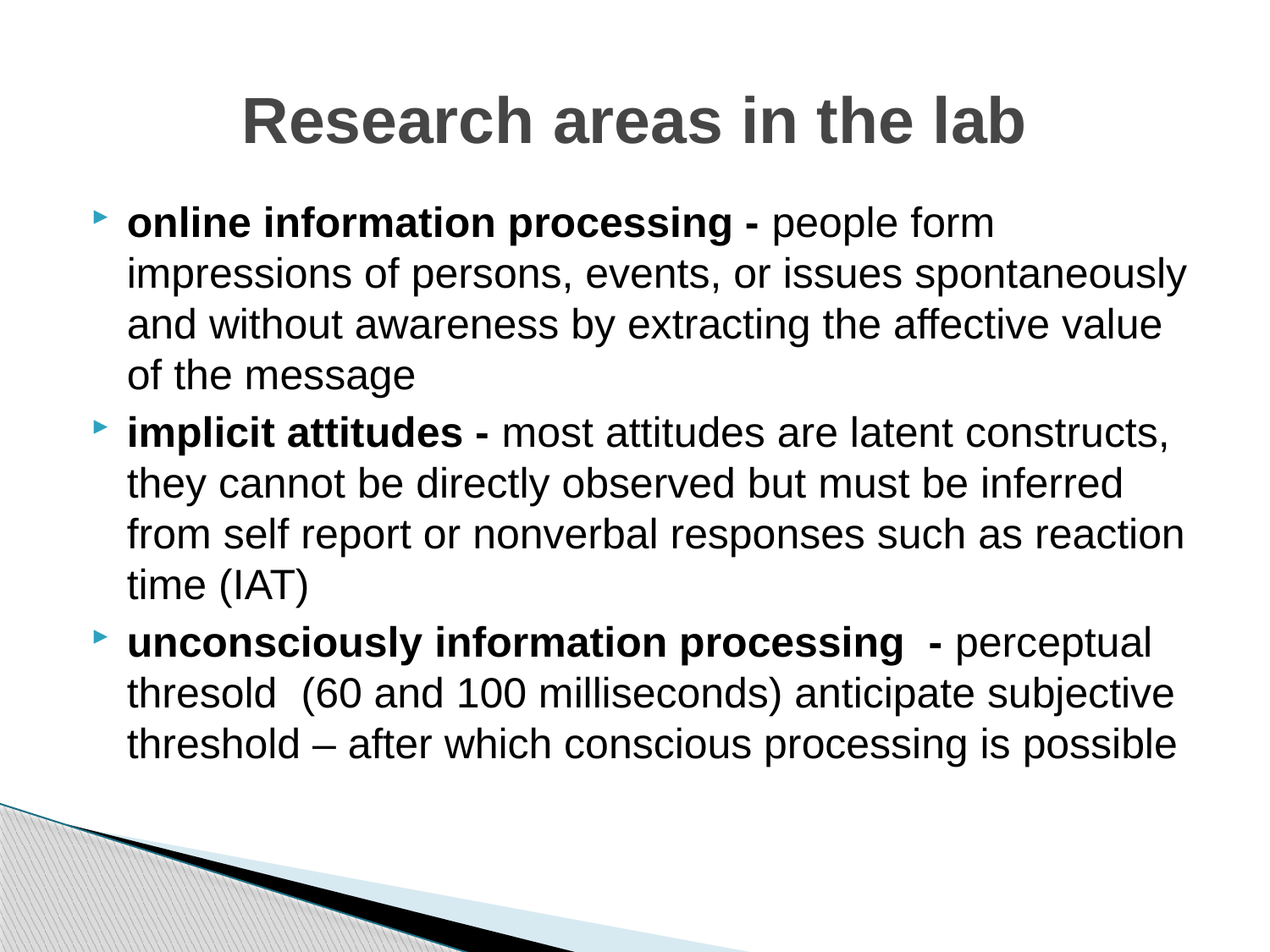

# Research areas in the lab
online information processing - people form impressions of persons, events, or issues spontaneously and without awareness by extracting the affective value of the message
implicit attitudes - most attitudes are latent constructs, they cannot be directly observed but must be inferred from self report or nonverbal responses such as reaction time (IAT)
unconsciously information processing  - perceptual thresold  (60 and 100 milliseconds) anticipate subjective threshold – after which conscious processing is possible